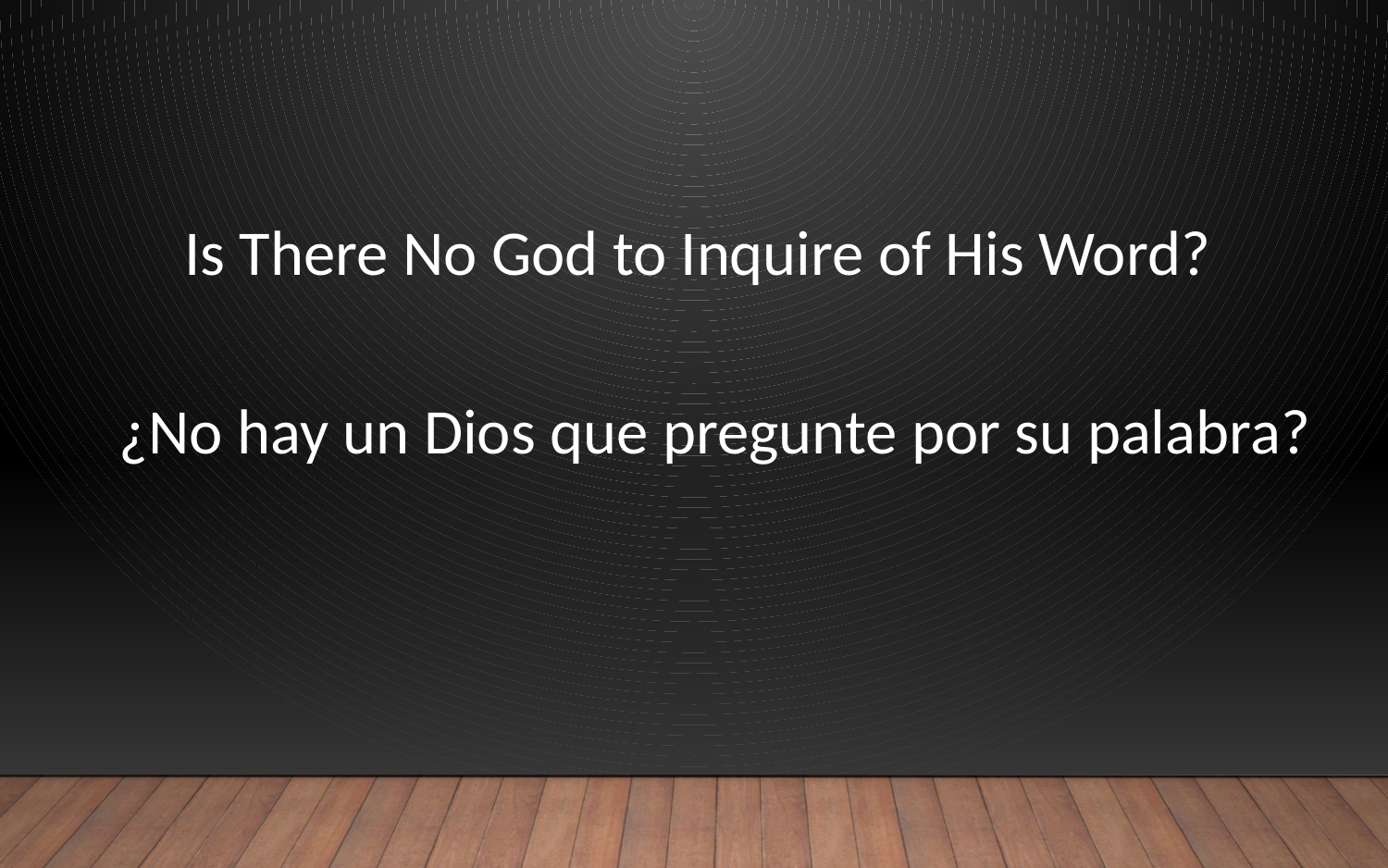

Is There No God to Inquire of His Word?

¿No hay un Dios que pregunte por su palabra?